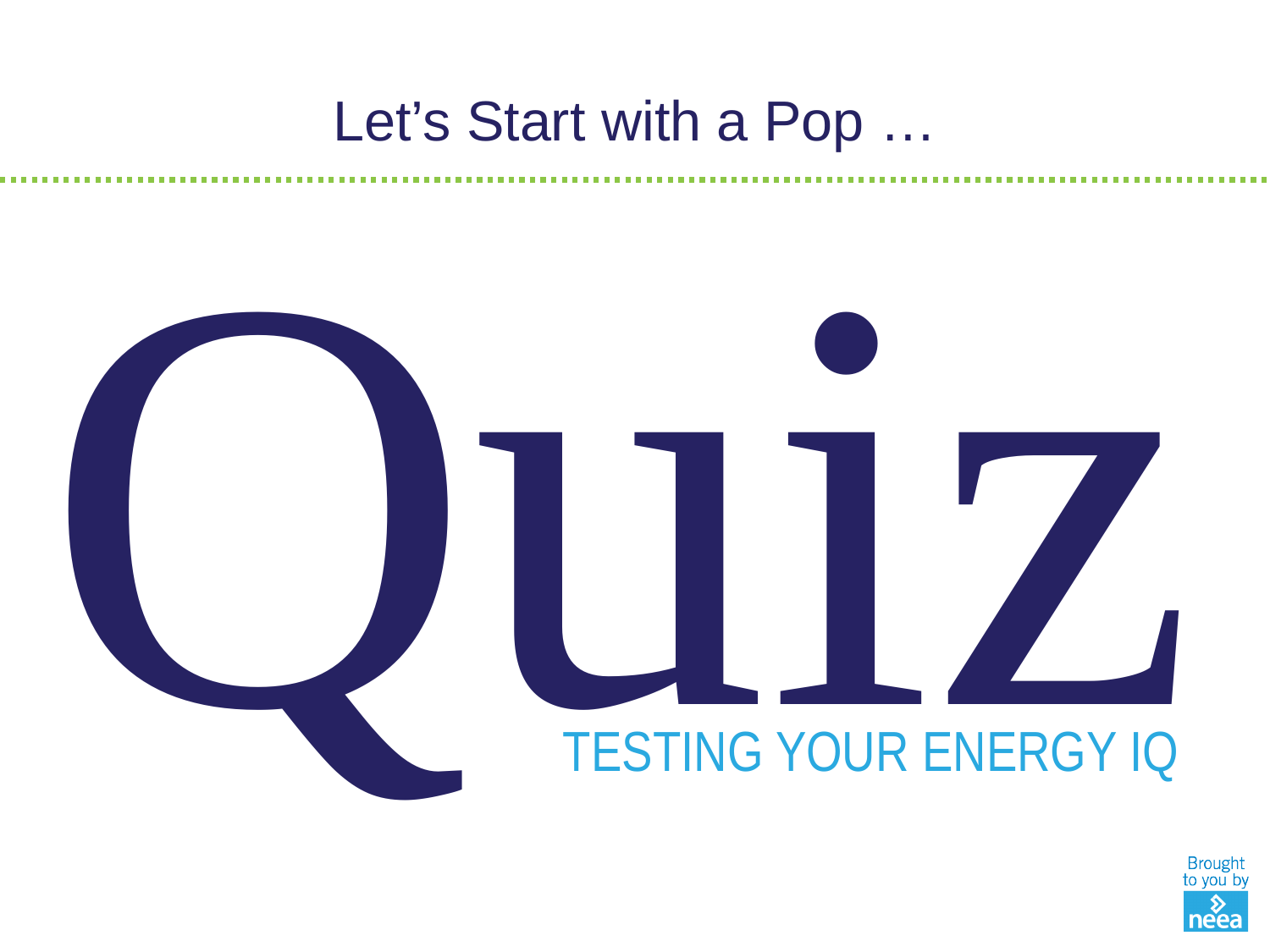

# Let’s Start with a Pop …
Quiz
TESTING YOUR ENERGY IQ